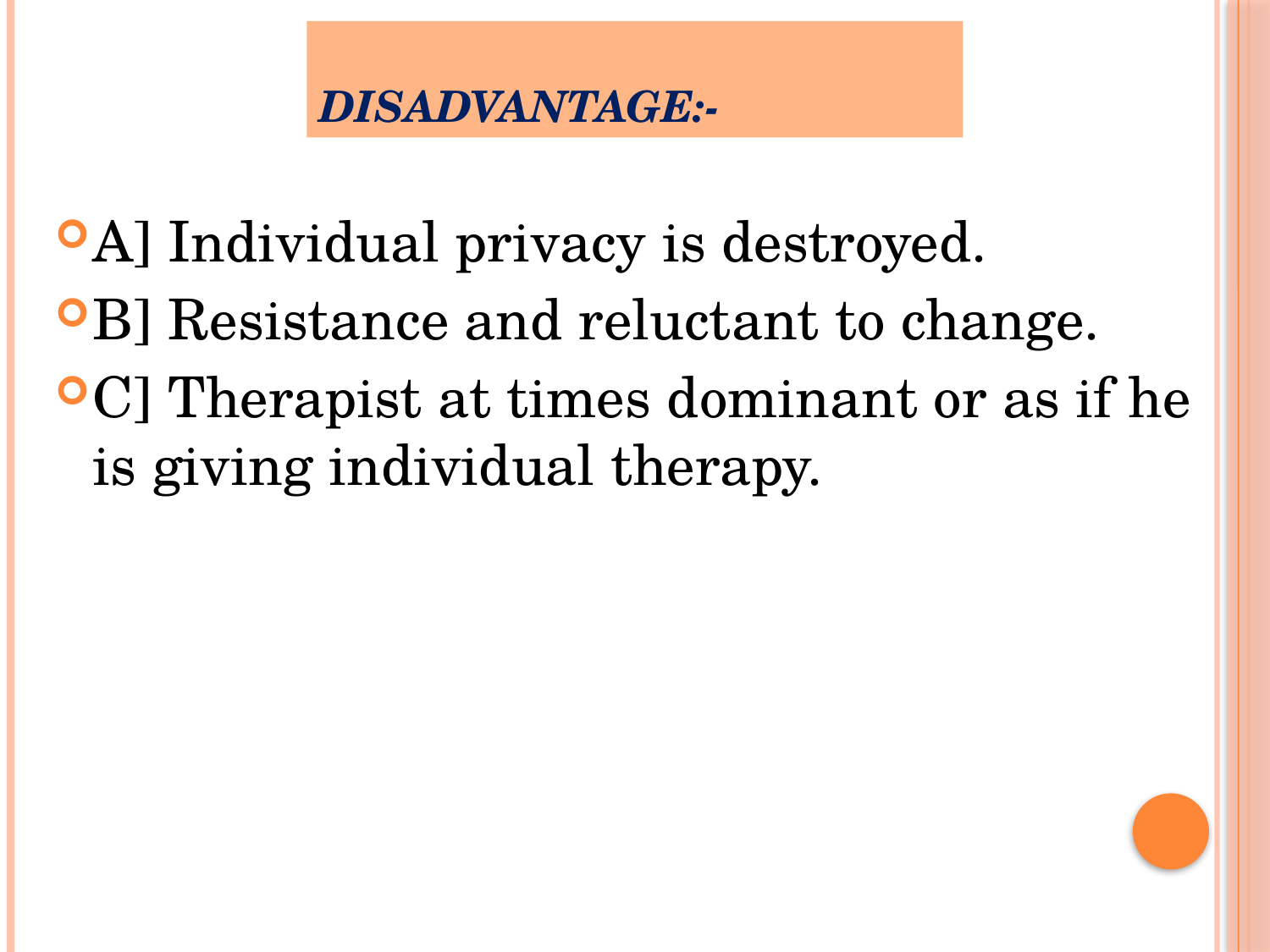

# Disadvantage:-

A] Individual privacy is destroyed.
B] Resistance and reluctant to change.
C] Therapist at times dominant or as if he is giving individual therapy.